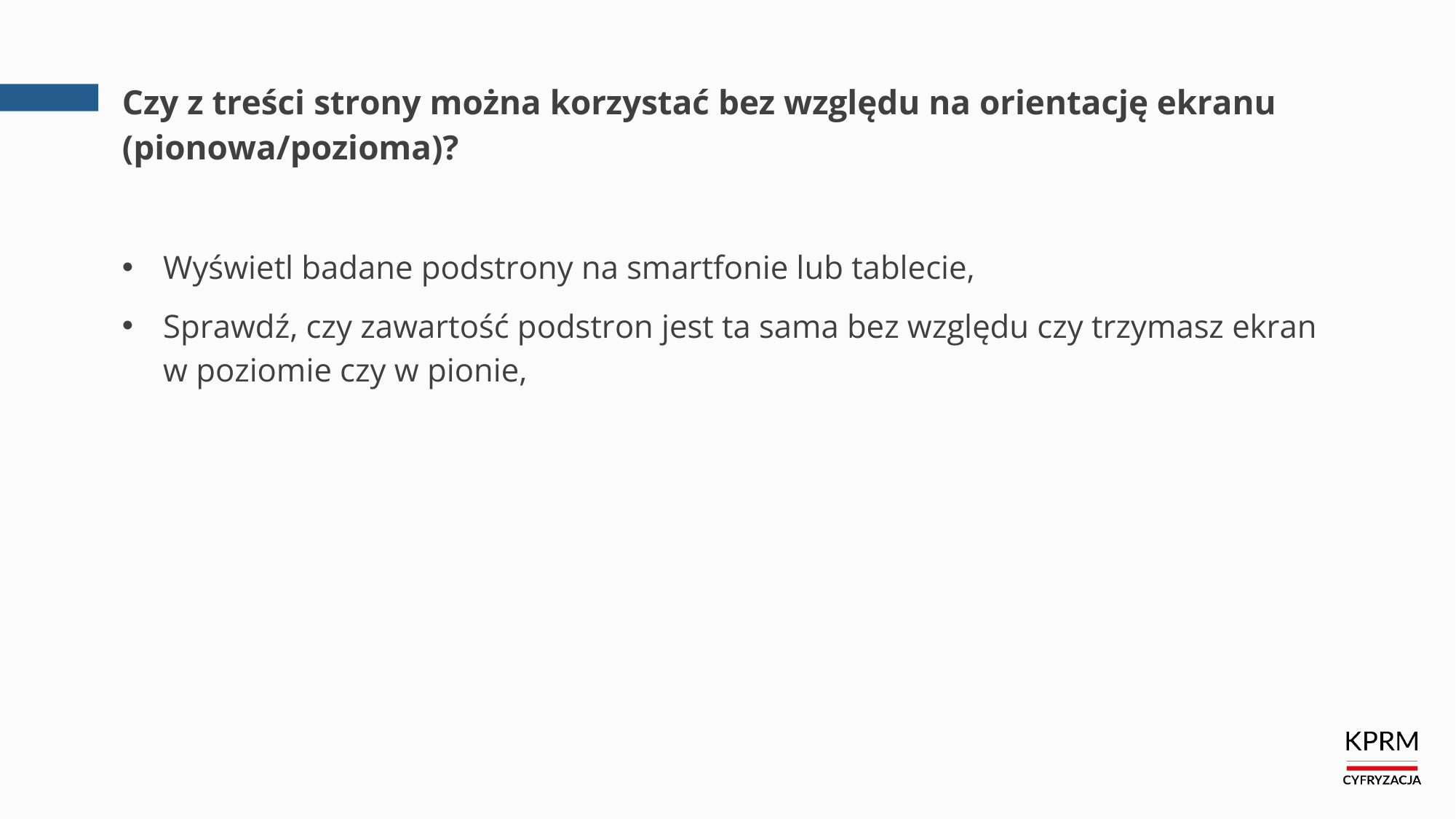

# Czy z treści strony można korzystać bez względu na orientację ekranu (pionowa/pozioma)?
Wyświetl badane podstrony na smartfonie lub tablecie,
Sprawdź, czy zawartość podstron jest ta sama bez względu czy trzymasz ekran w poziomie czy w pionie,